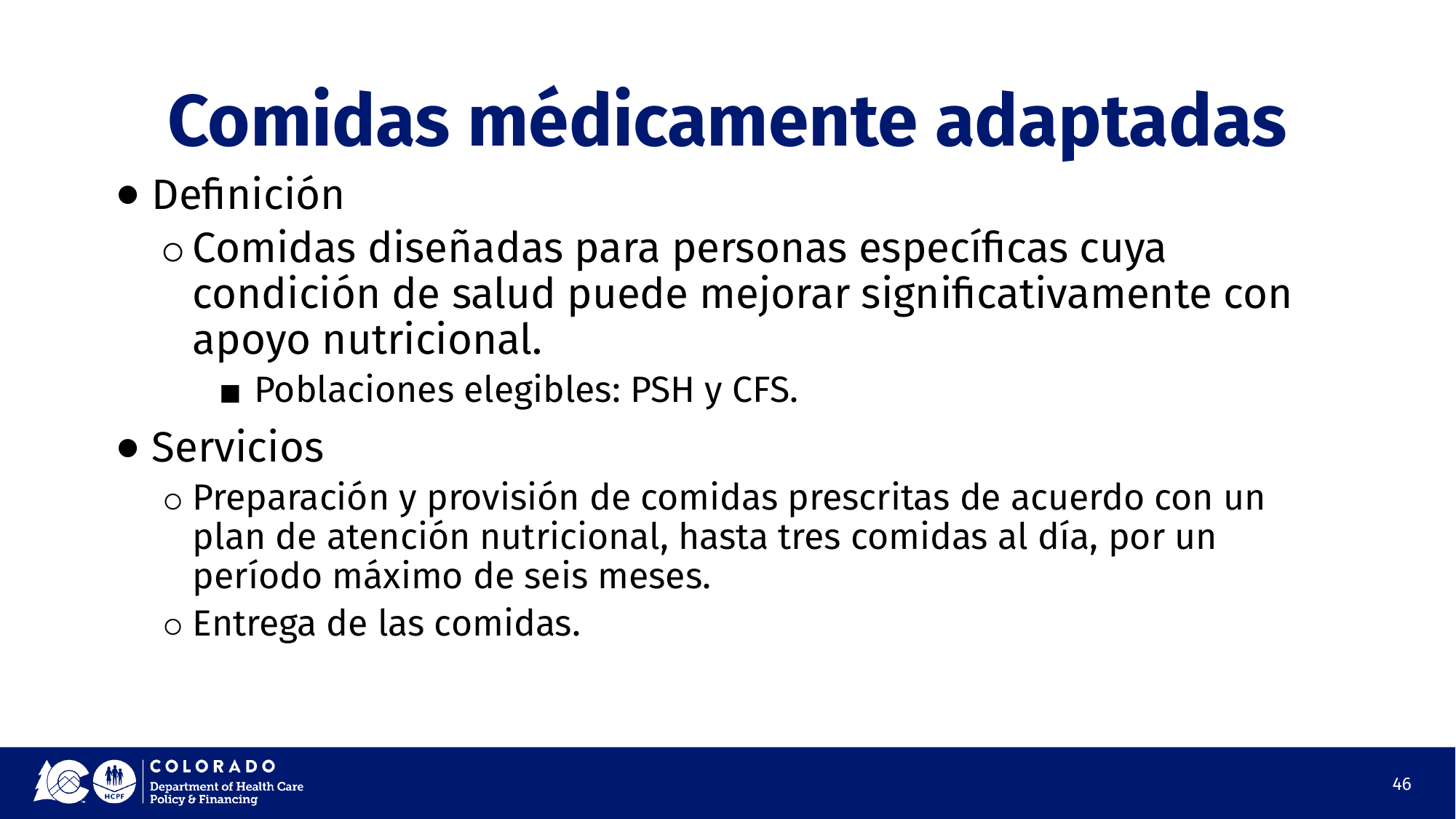

# Comidas médicamente adaptadas
Definición
Comidas diseñadas para personas específicas cuya condición de salud puede mejorar significativamente con apoyo nutricional.
Poblaciones elegibles: PSH y CFS.
Servicios
Preparación y provisión de comidas prescritas de acuerdo con un plan de atención nutricional, hasta tres comidas al día, por un período máximo de seis meses.
Entrega de las comidas.

46